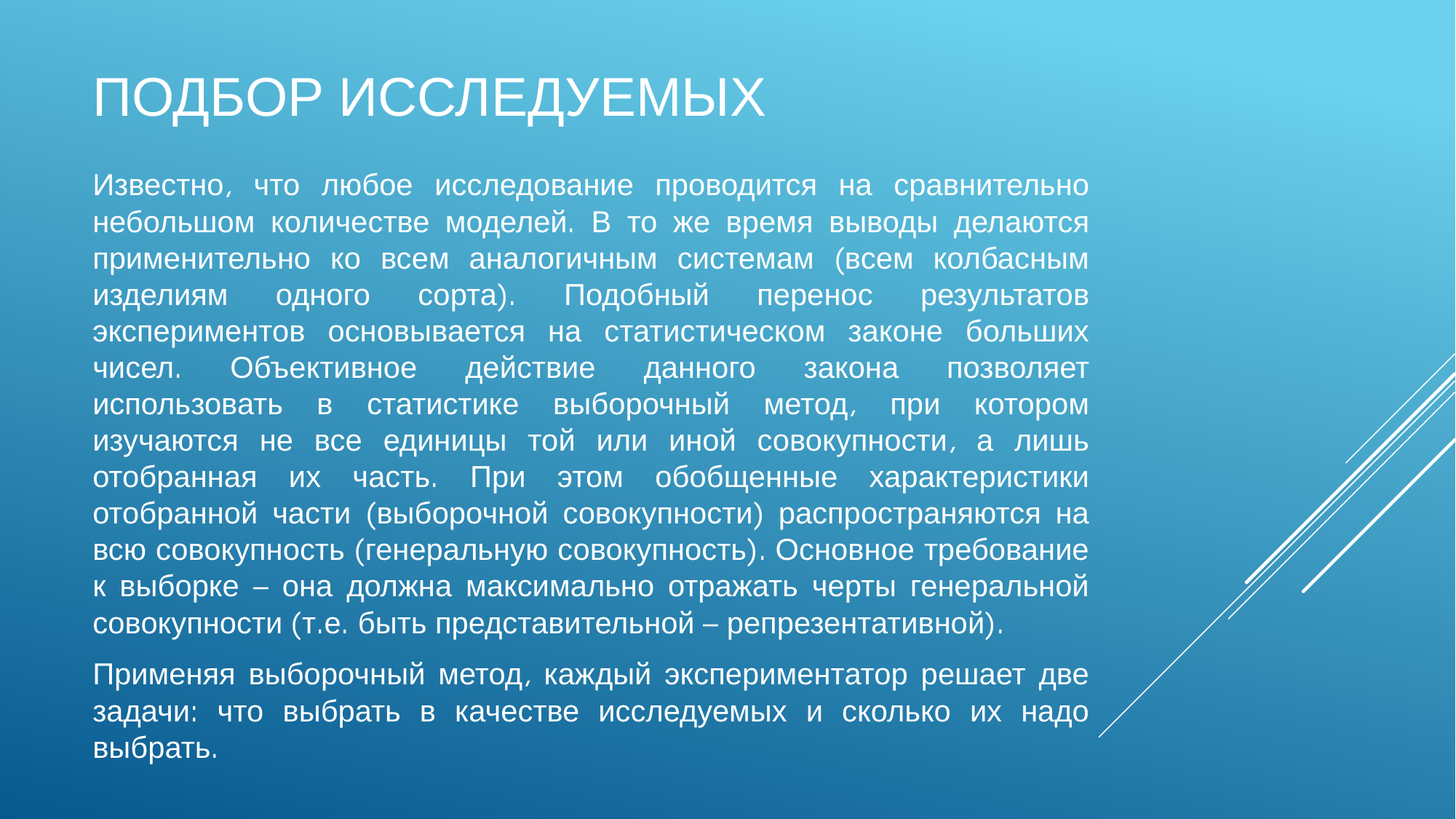

# Подбор исследуемых
Известно, что любое исследование проводится на сравнительно небольшом количестве моделей. В то же время выводы делаются применительно ко всем аналогичным системам (всем колбасным изделиям одного сорта). Подобный перенос результатов экспериментов основывается на статистическом законе больших чисел. Объективное действие данного закона позволяет использовать в статистике выборочный метод, при котором изучаются не все единицы той или иной совокупности, а лишь отобранная их часть. При этом обобщенные характеристики отобранной части (выборочной совокупности) распространяются на всю совокупность (генеральную совокупность). Основное требование к выборке – она должна максимально отражать черты генеральной совокупности (т.е. быть представительной – репрезентативной).
Применяя выборочный метод, каждый экспериментатор решает две задачи: что выбрать в качестве исследуемых и сколько их надо выбрать.